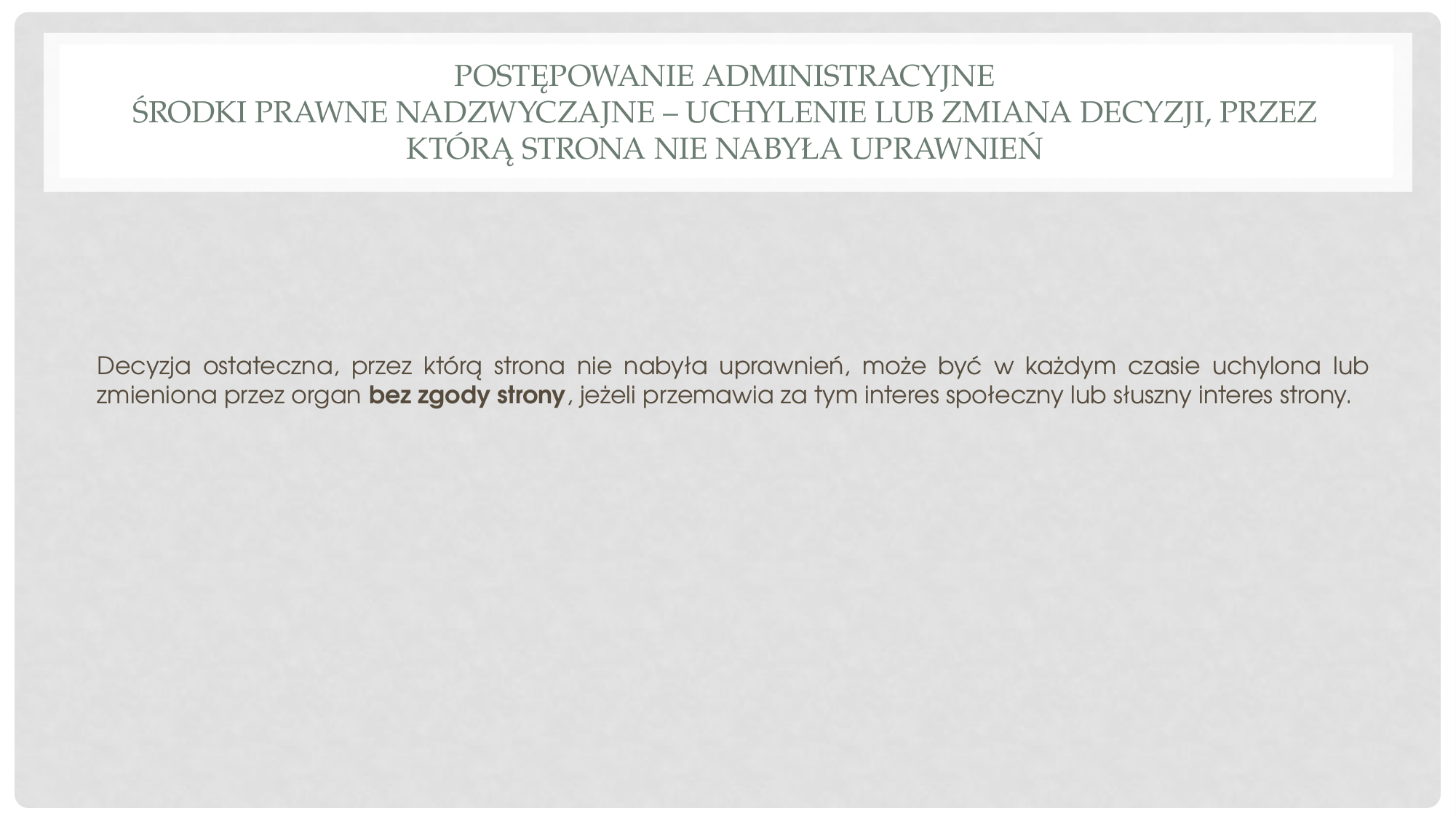

# Postępowanie administracyjne Środki prawne nadzwyczajne – uchylenie lub zmiana decyzji, przez którą strona nie nabyła uprawnień

Decyzja ostateczna, przez którą strona nie nabyła uprawnień, może być w każdym czasie uchylona lub zmieniona przez organ bez zgody strony, jeżeli przemawia za tym interes społeczny lub słuszny interes strony.